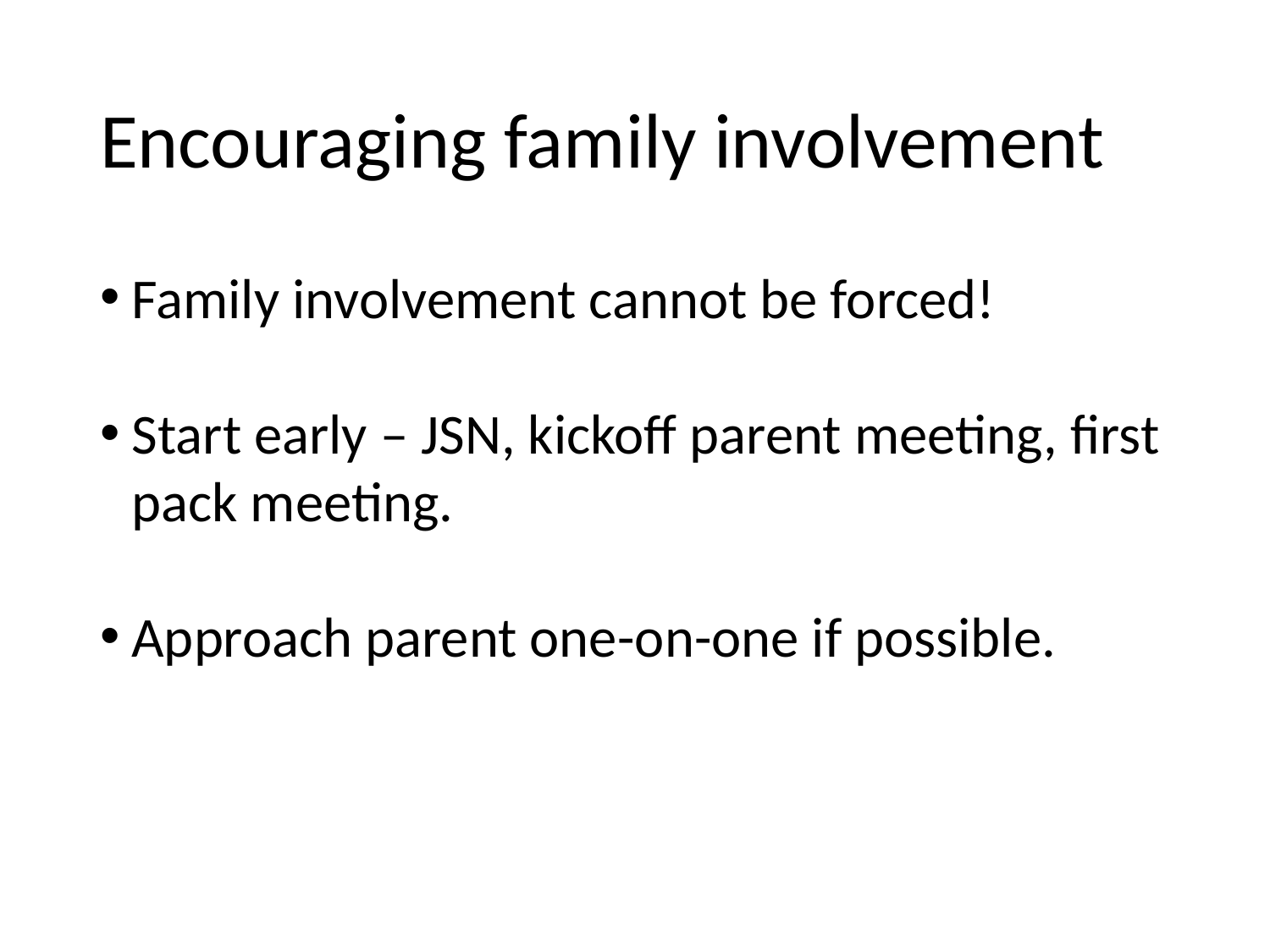

# Encouraging family involvement
Family involvement cannot be forced!

Start early – JSN, kickoff parent meeting, first pack meeting.

Approach parent one-on-one if possible.